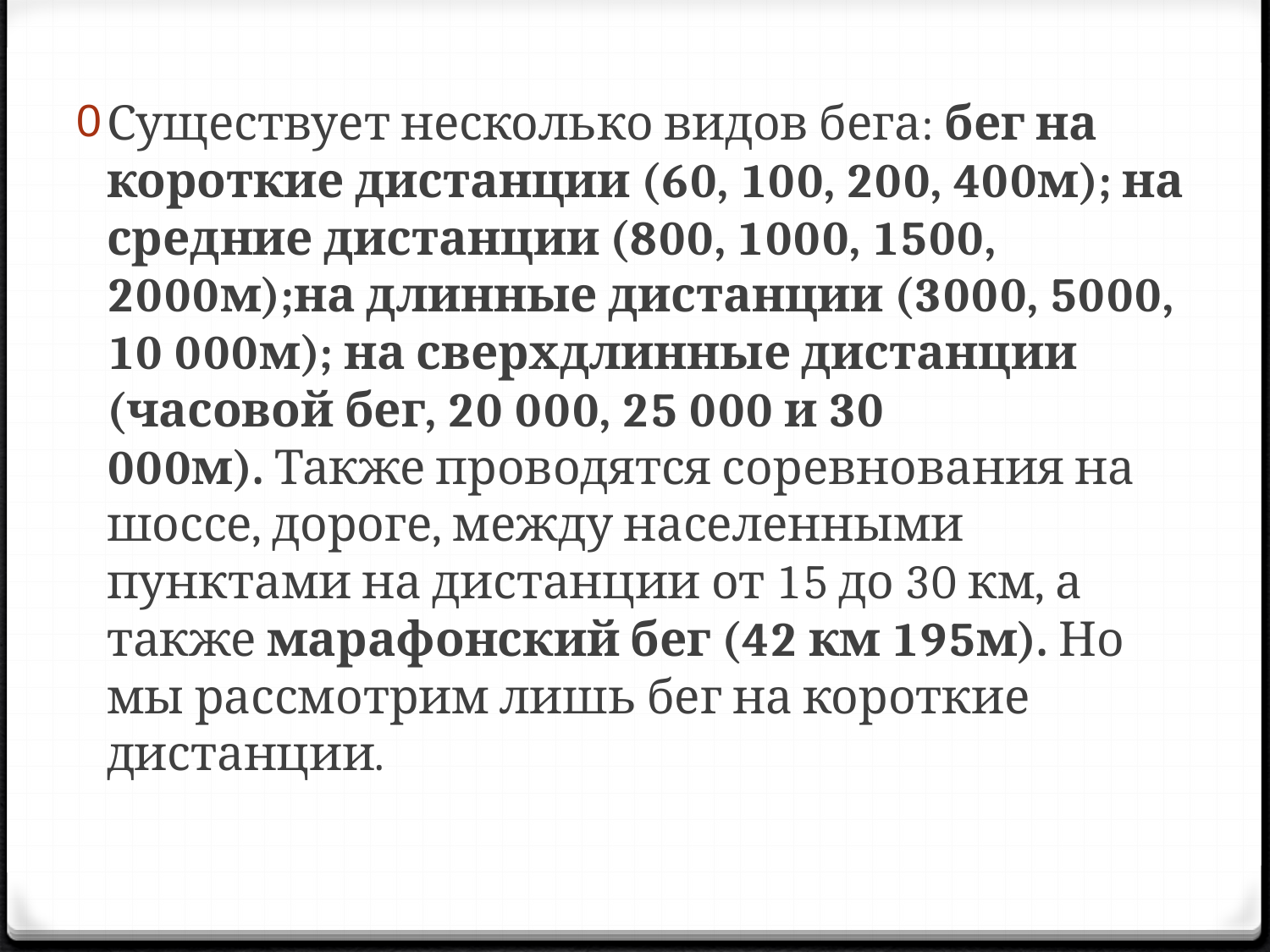

Существует несколько видов бега: бег на короткие дистанции (60, 100, 200, 400м); на средние дистанции (800, 1000, 1500, 2000м);на длинные дистанции (3000, 5000, 10 000м); на сверхдлинные дистанции (часовой бег, 20 000, 25 000 и 30 000м). Также проводятся соревнования на шоссе, дороге, между населенными пунктами на дистанции от 15 до 30 км, а также марафонский бег (42 км 195м). Но мы рассмотрим лишь бег на короткие дистанции.